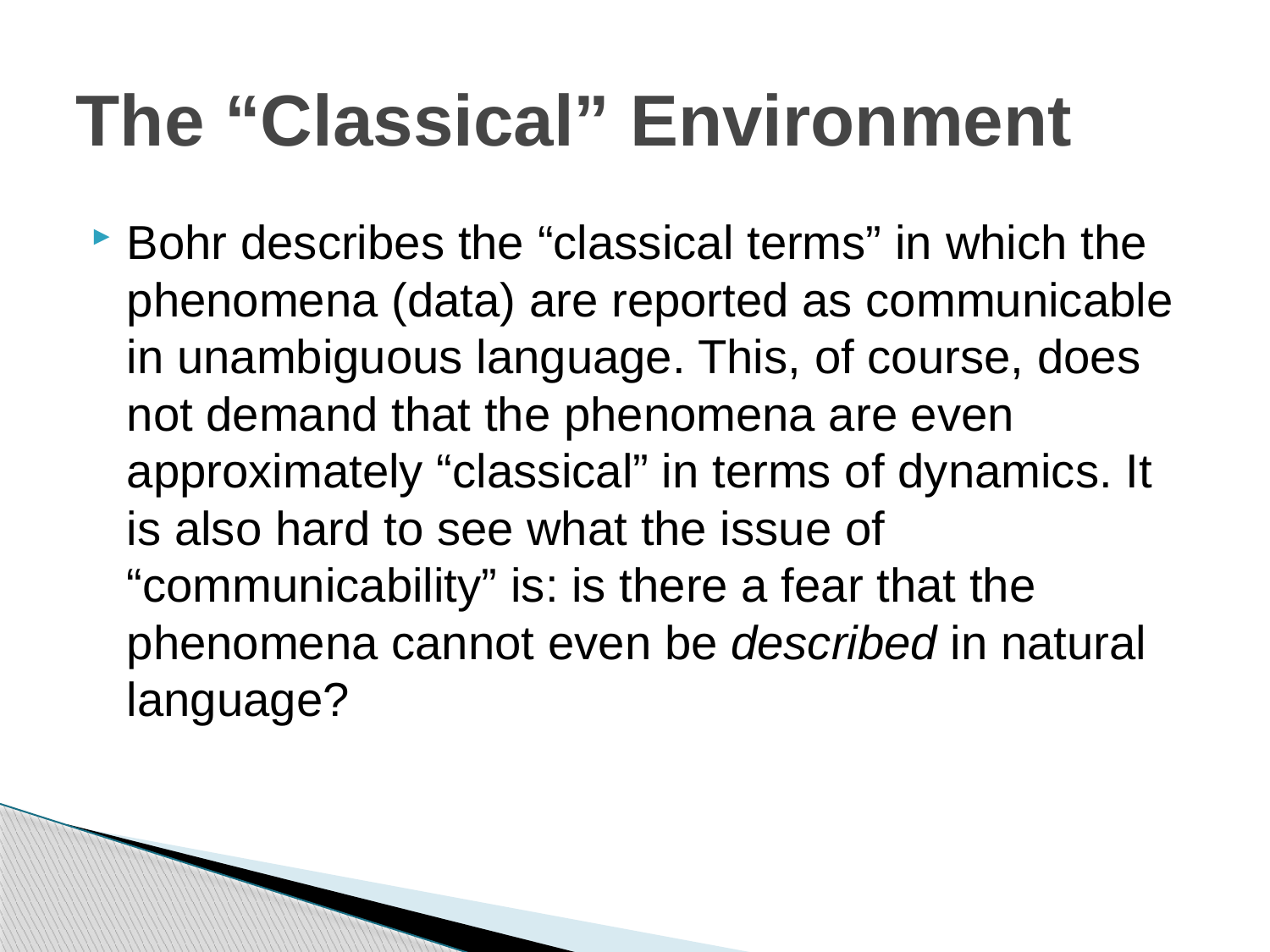

# The “Classical” Environment
Bohr describes the “classical terms” in which the phenomena (data) are reported as communicable in unambiguous language. This, of course, does not demand that the phenomena are even approximately “classical” in terms of dynamics. It is also hard to see what the issue of “communicability” is: is there a fear that the phenomena cannot even be described in natural language?